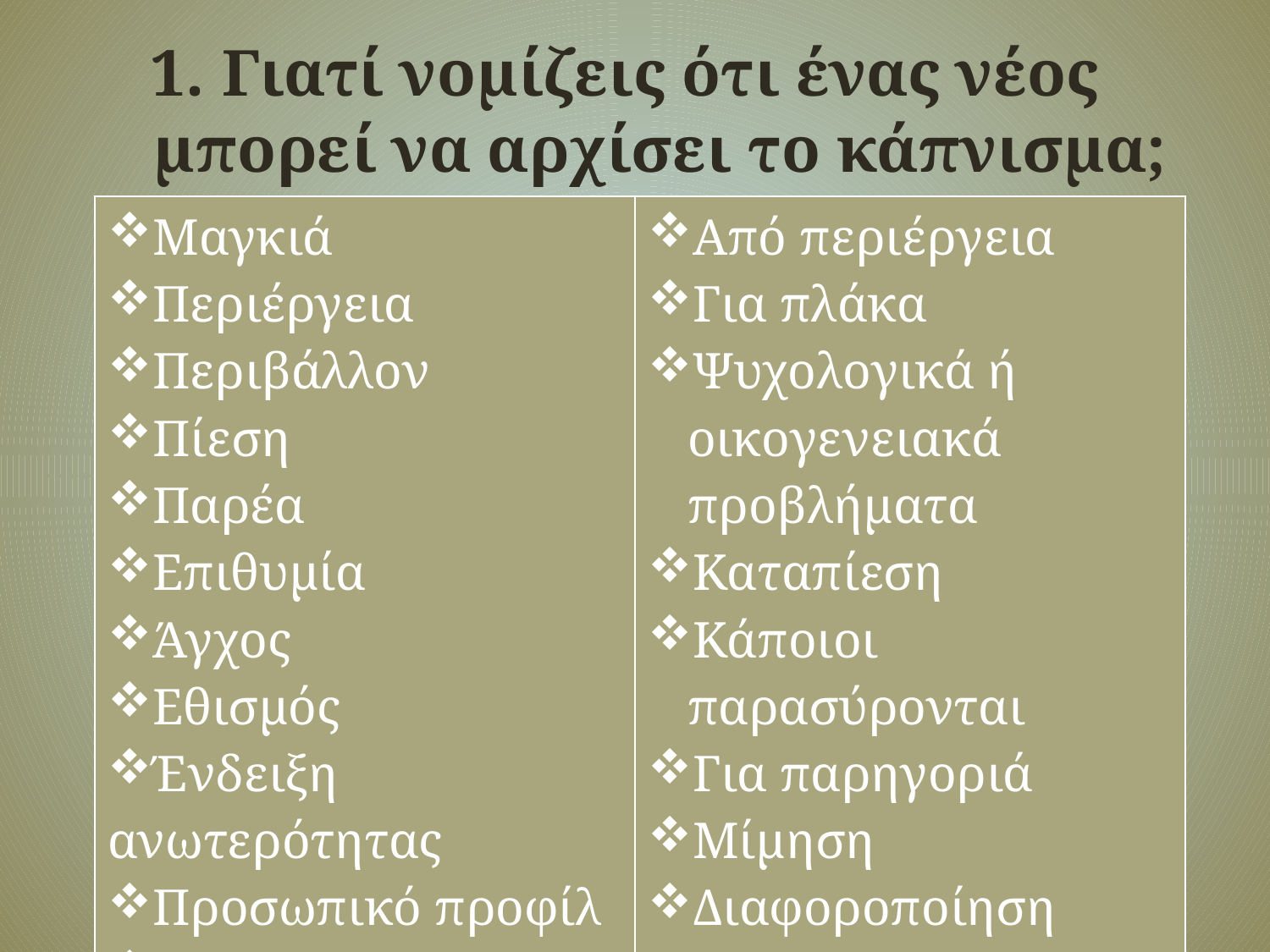

Γιατί νομίζεις ότι ένας νέος μπορεί να αρχίσει το κάπνισμα;

| Μαγκιά Περιέργεια Περιβάλλον Πίεση Παρέα Επιθυμία Άγχος Εθισμός Ένδειξη ανωτερότητας Προσωπικό προφίλ Για να χάσει κιλά | Από περιέργεια Για πλάκα Ψυχολογικά ή οικογενειακά προβλήματα Καταπίεση Κάποιοι παρασύρονται Για παρηγοριά Μίμηση Διαφοροποίηση |
| --- | --- |